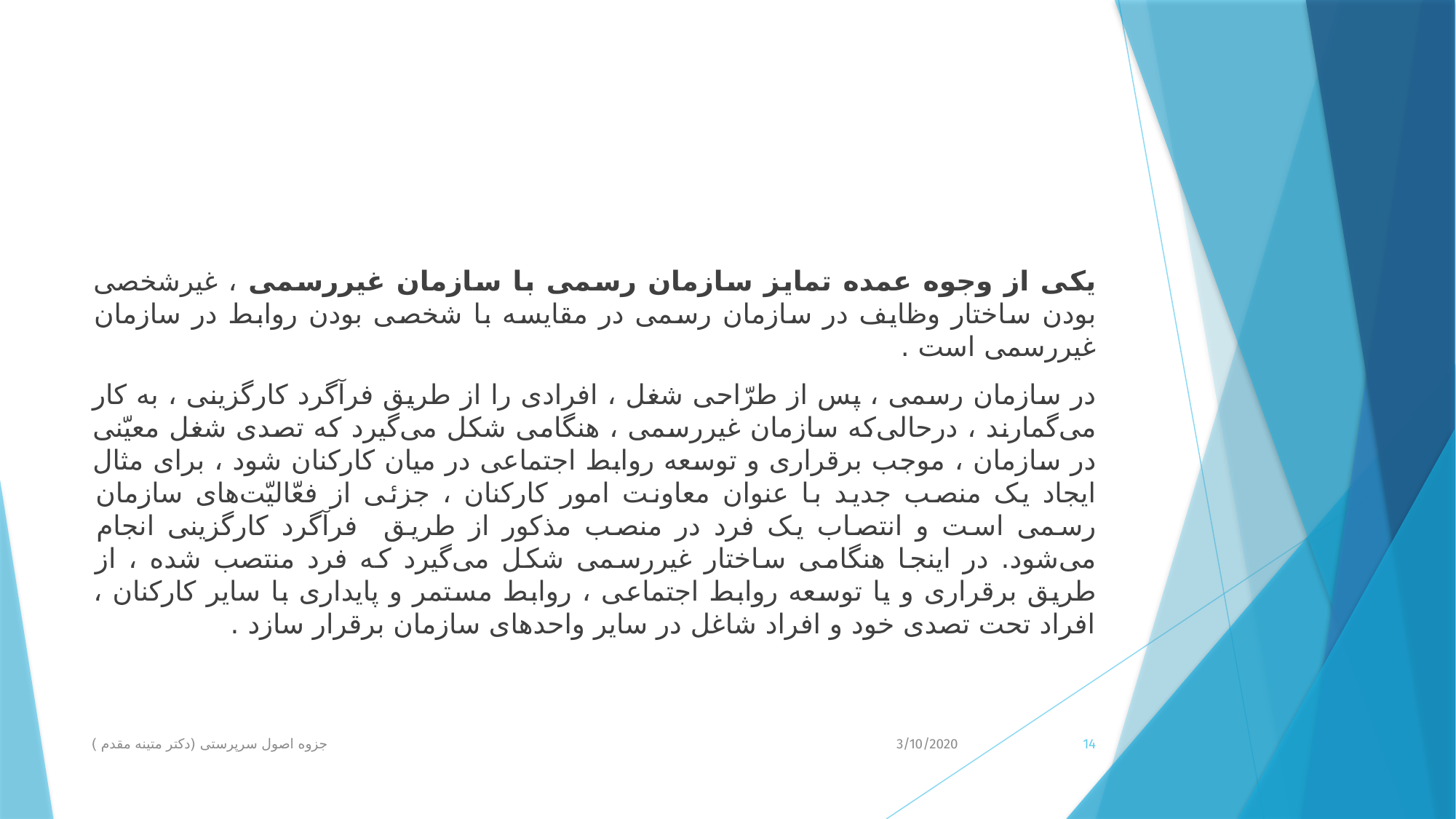

#
یکی از وجوه عمده تمایز سازمان رسمی با سازمان غیررسمی ، غیرشخصی بودن ساختار وظایف در سازمان رسمی در مقایسه با شخصی بودن روابط در سازمان غیررسمی است .
در سازمان رسمی ، پس از طرّاحی شغل ، افرادی را از طریق فرآگرد کارگزینی ، به کار می‌گمارند ، درحالی‌که سازمان غیررسمی ، هنگامی شکل می‌گیرد که تصدی شغل معیّنی در سازمان ، موجب برقراری و توسعه روابط اجتماعی در میان کارکنان شود ، برای مثال ایجاد یک منصب جدید با عنوان معاونت امور کارکنان ، جزئی از فعّالیّت‌های سازمان رسمی است و انتصاب یک فرد در منصب مذکور از طریق  فرآگرد کارگزینی انجام می‌شود. در اینجا هنگامی ساختار غیررسمی شکل می‌گیرد که فرد منتصب شده ، از طریق برقراری و یا توسعه روابط اجتماعی ، روابط مستمر و پایداری با سایر کارکنان ، افراد تحت تصدی خود و افراد شاغل در سایر واحدهای سازمان برقرار سازد .

جزوه اصول سرپرستی (دکتر متینه مقدم )
3/10/2020
14